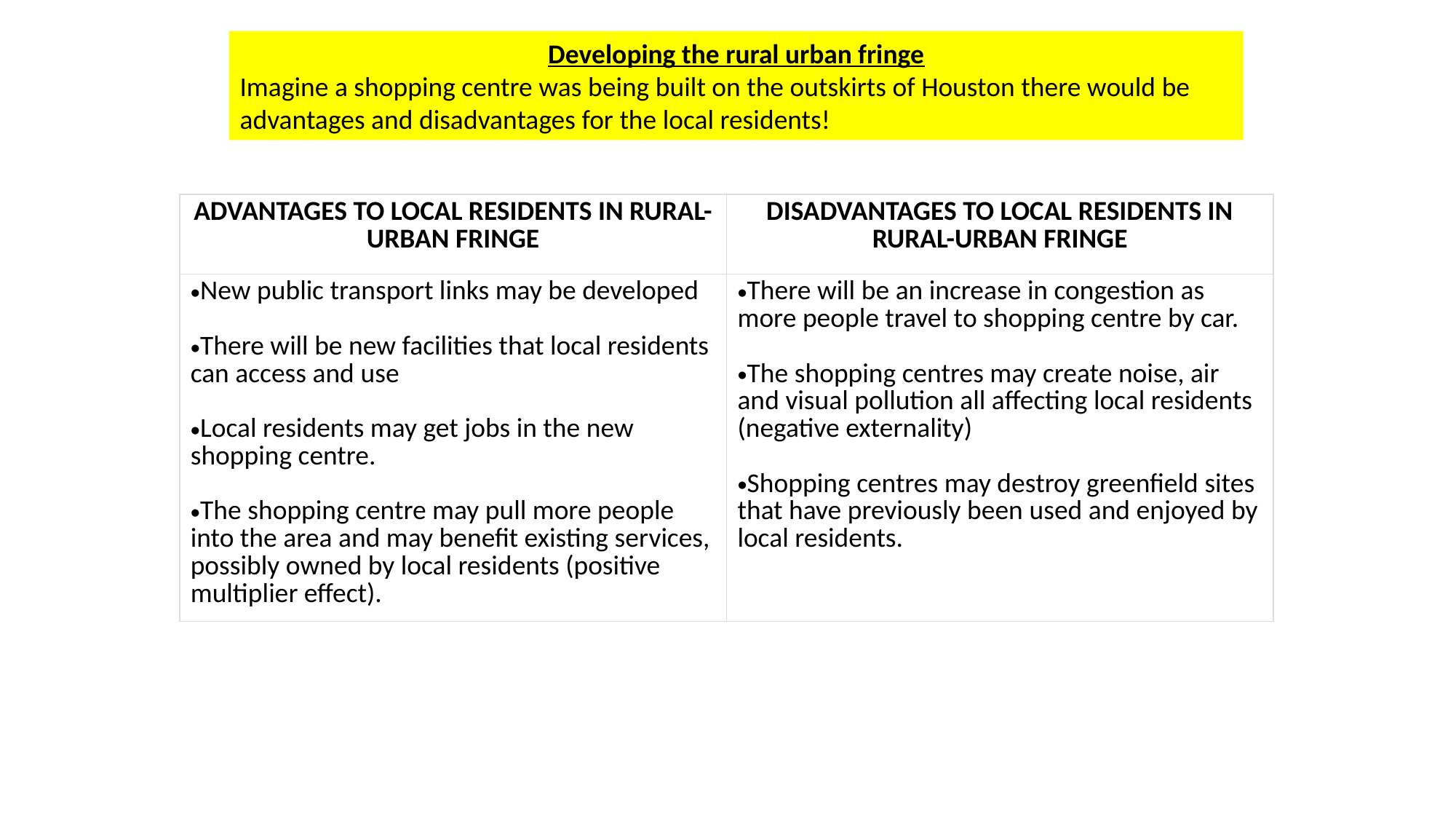

Developing the rural urban fringe
Imagine a shopping centre was being built on the outskirts of Houston there would be advantages and disadvantages for the local residents!
| ADVANTAGES TO LOCAL RESIDENTS IN RURAL-URBAN FRINGE | DISADVANTAGES TO LOCAL RESIDENTS IN RURAL-URBAN FRINGE |
| --- | --- |
| New public transport links may be developed There will be new facilities that local residents can access and use Local residents may get jobs in the new shopping centre. The shopping centre may pull more people into the area and may benefit existing services, possibly owned by local residents (positive multiplier effect). | There will be an increase in congestion as more people travel to shopping centre by car. The shopping centres may create noise, air and visual pollution all affecting local residents (negative externality) Shopping centres may destroy greenfield sites that have previously been used and enjoyed by local residents. |